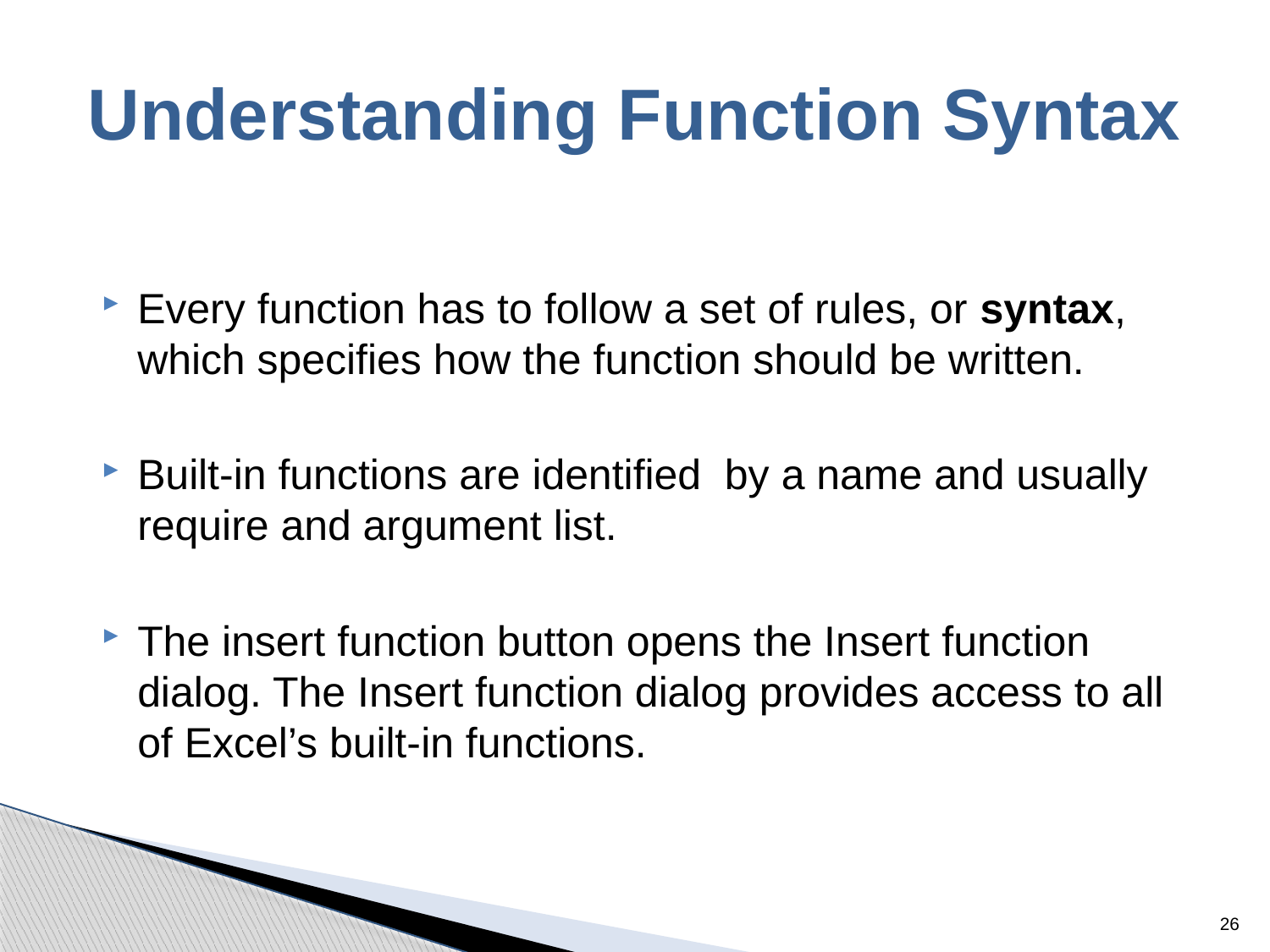

Understanding Function Syntax
Every function has to follow a set of rules, or syntax, which specifies how the function should be written.

Built-in functions are identified  by a name and usually require and argument list.

The insert function button opens the Insert function dialog. The Insert function dialog provides access to all of Excel’s built-in functions.
26